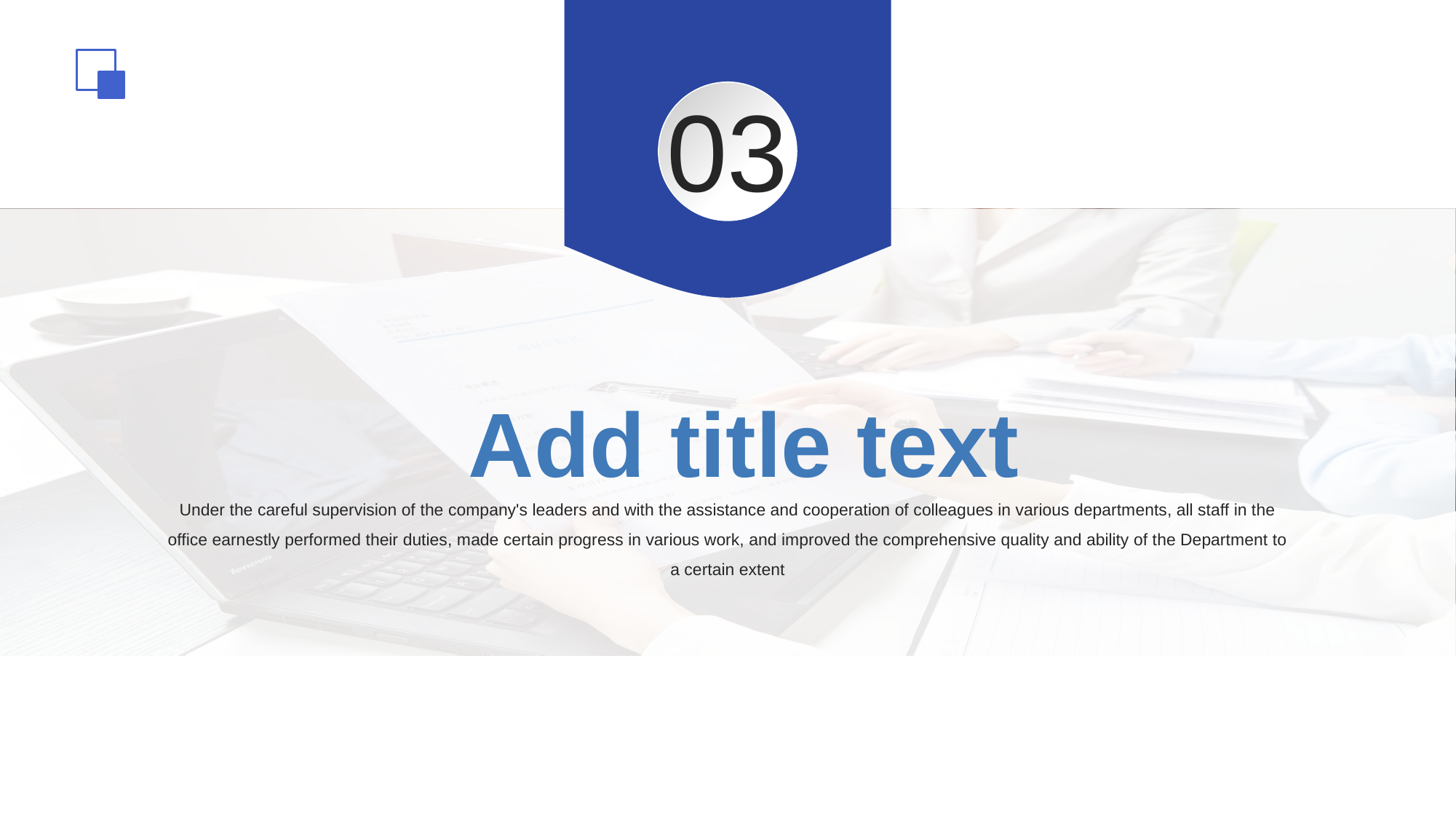

03

Add title text
Under the careful supervision of the company's leaders and with the assistance and cooperation of colleagues in various departments, all staff in the office earnestly performed their duties, made certain progress in various work, and improved the comprehensive quality and ability of the Department to a certain extent